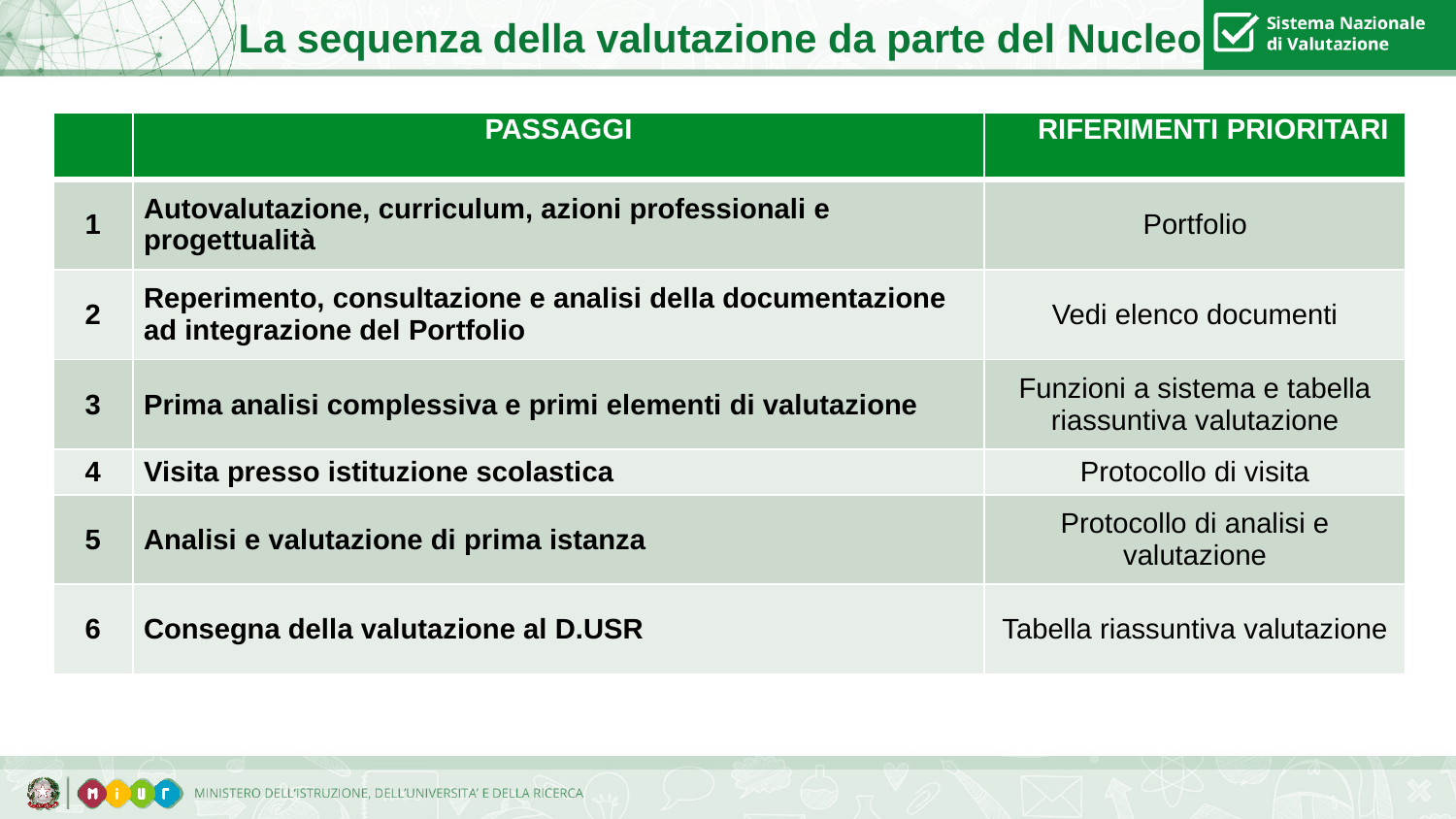

La sequenza della valutazione da parte del Nucleo
|  | PASSAGGI | RIFERIMENTI PRIORITARI |
| --- | --- | --- |
| 1 | Autovalutazione, curriculum, azioni professionali e progettualità | Portfolio |
| 2 | Reperimento, consultazione e analisi della documentazione ad integrazione del Portfolio | Vedi elenco documenti |
| 3 | Prima analisi complessiva e primi elementi di valutazione | Funzioni a sistema e tabella riassuntiva valutazione |
| 4 | Visita presso istituzione scolastica | Protocollo di visita |
| 5 | Analisi e valutazione di prima istanza | Protocollo di analisi e valutazione |
| 6 | Consegna della valutazione al D.USR | Tabella riassuntiva valutazione |